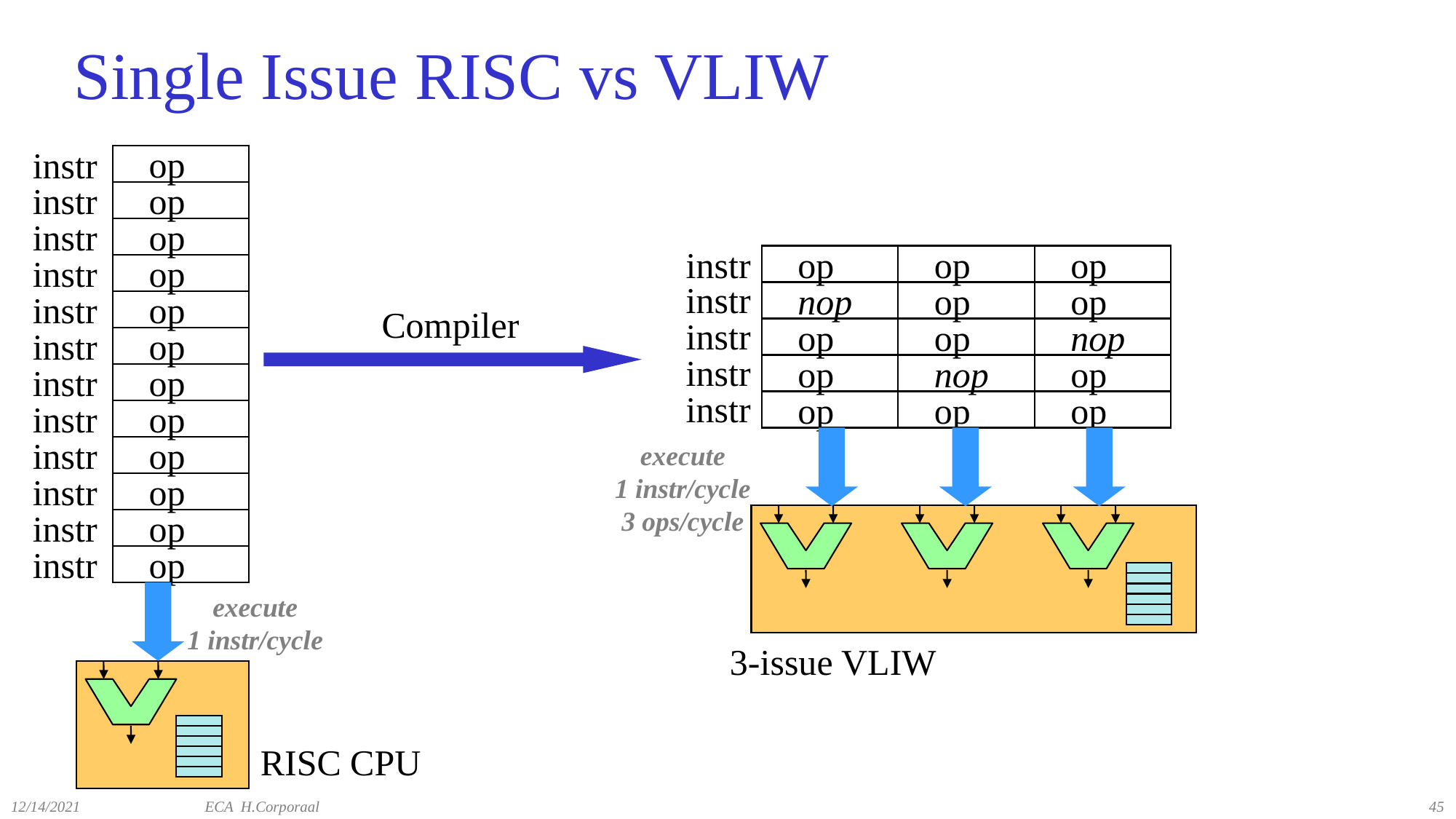

# Single Issue RISC vs VLIW
op

instr
instr
op

instr
op

instr
op

instr
op

instr
op

instr
op

instr
op

instr
op

instr
op

instr
op

instr
op

execute
1 instr/cycle

RISC CPU

instr
op

op

op

instr
nop

op

op

instr
op

op

nop

instr
op

nop

op

instr
op

op

op

Compiler

execute
1 instr/cycle
3 ops/cycle

3-issue VLIW
12/14/2021
ECA  H.Corporaal
45